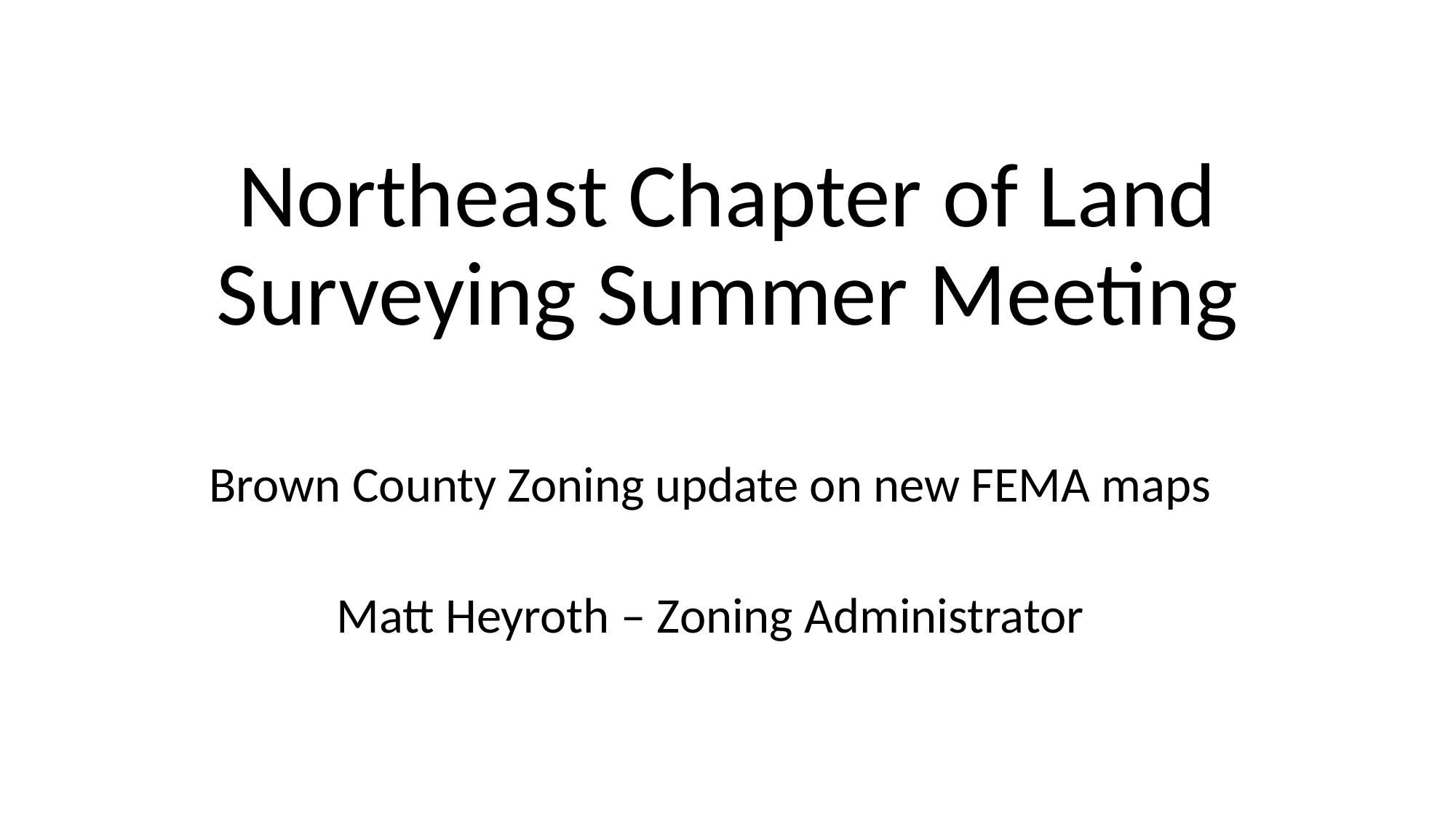

# Northeast Chapter of Land Surveying Summer Meeting
Brown County Zoning update on new FEMA maps

Matt Heyroth – Zoning Administrator